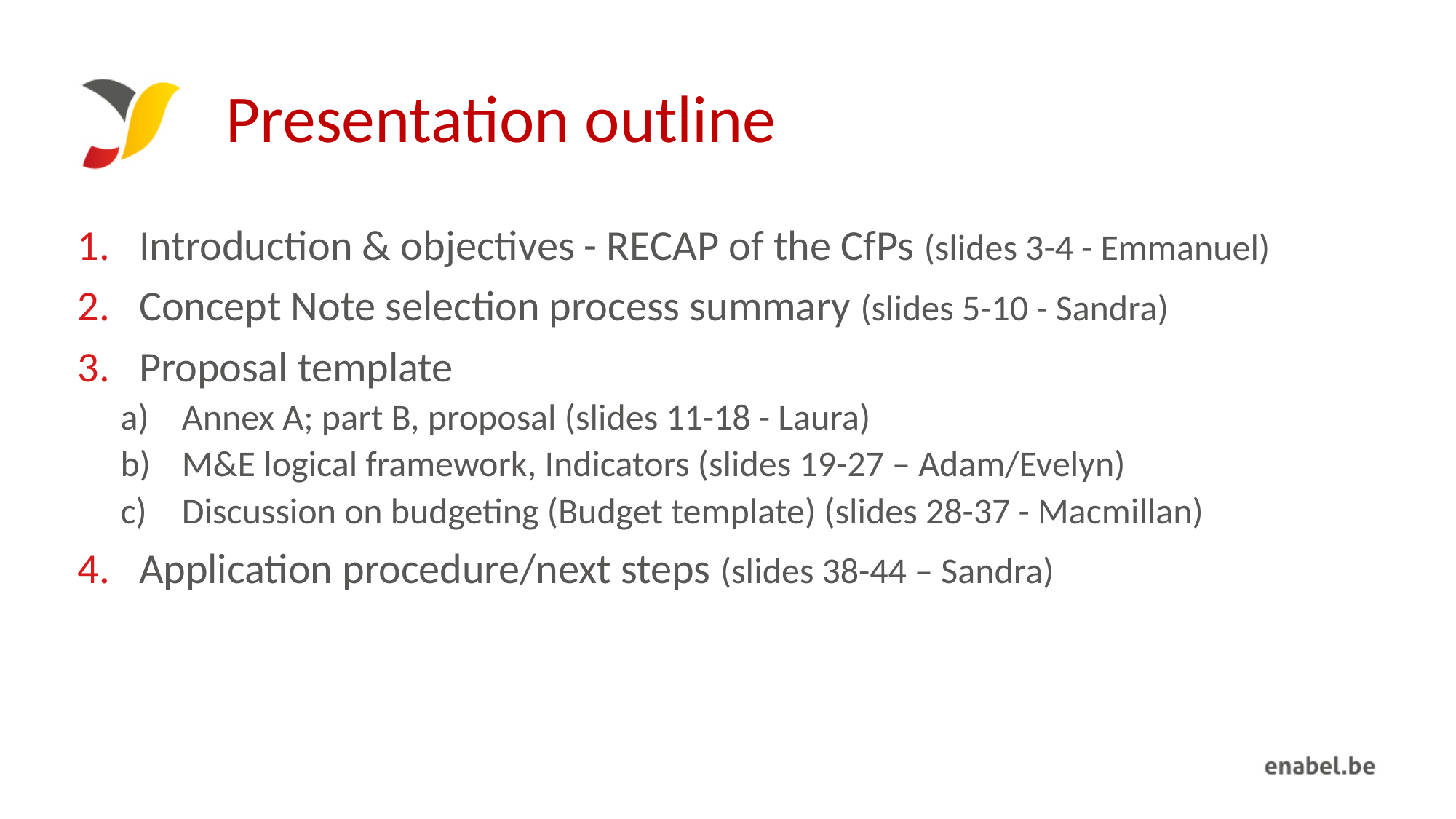

# Presentation outline
Introduction & objectives - RECAP of the CfPs (slides 3-4 - Emmanuel)
Concept Note selection process summary (slides 5-10 - Sandra)
Proposal template
Annex A; part B, proposal (slides 11-18 - Laura)
M&E logical framework, Indicators (slides 19-27 – Adam/Evelyn)
Discussion on budgeting (Budget template) (slides 28-37 - Macmillan)
Application procedure/next steps (slides 38-44 – Sandra)